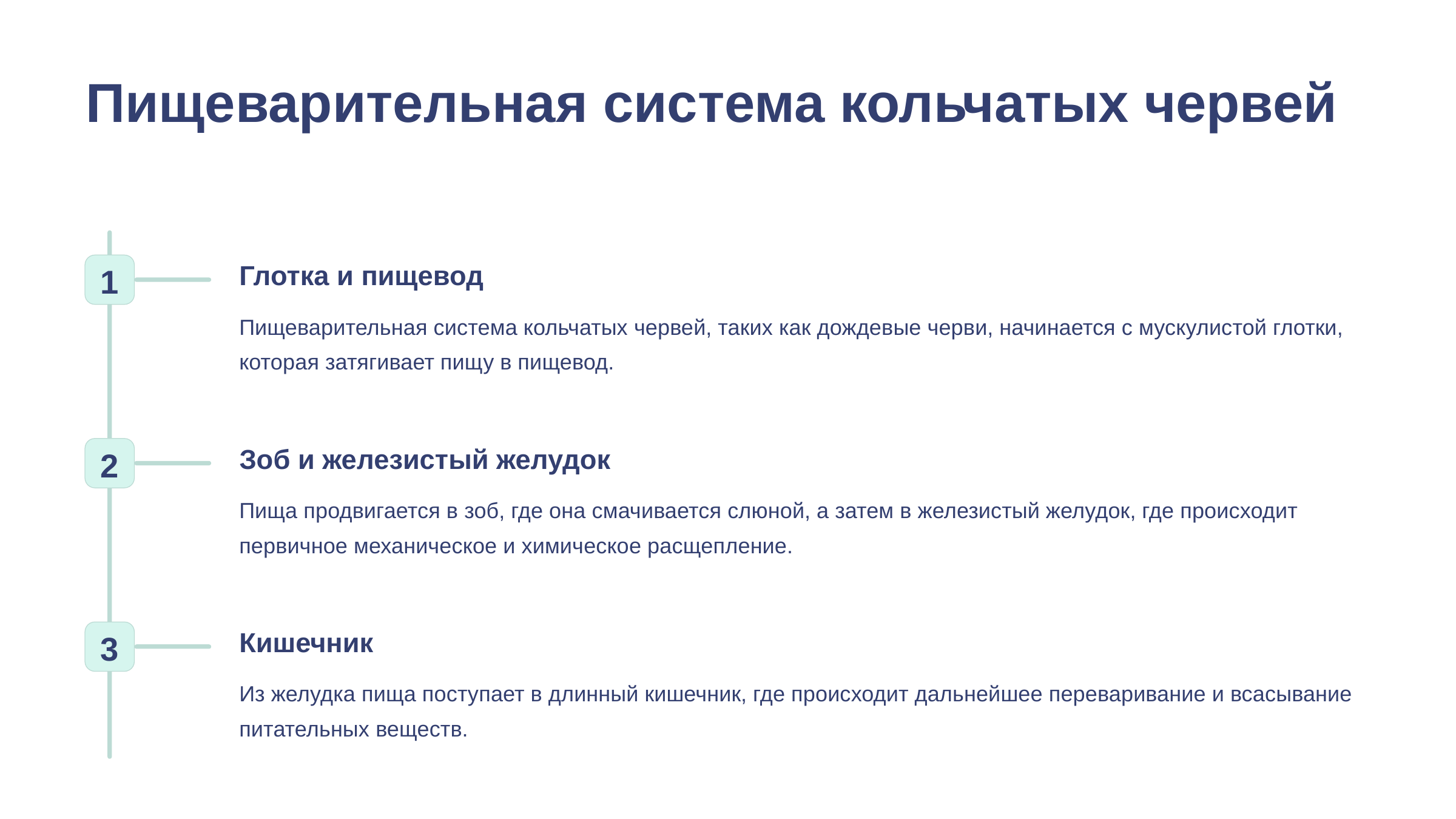

newUROKI.net
Пищеварительная система кольчатых червей

Глотка и пищевод

1

Пищеварительная система кольчатых червей, таких как дождевые черви, начинается с мускулистой глотки, которая затягивает пищу в пищевод.
Зоб и железистый желудок

2

Пища продвигается в зоб, где она смачивается слюной, а затем в железистый желудок, где происходит первичное механическое и химическое расщепление.
Кишечник

3

Из желудка пища поступает в длинный кишечник, где происходит дальнейшее переваривание и всасывание питательных веществ.